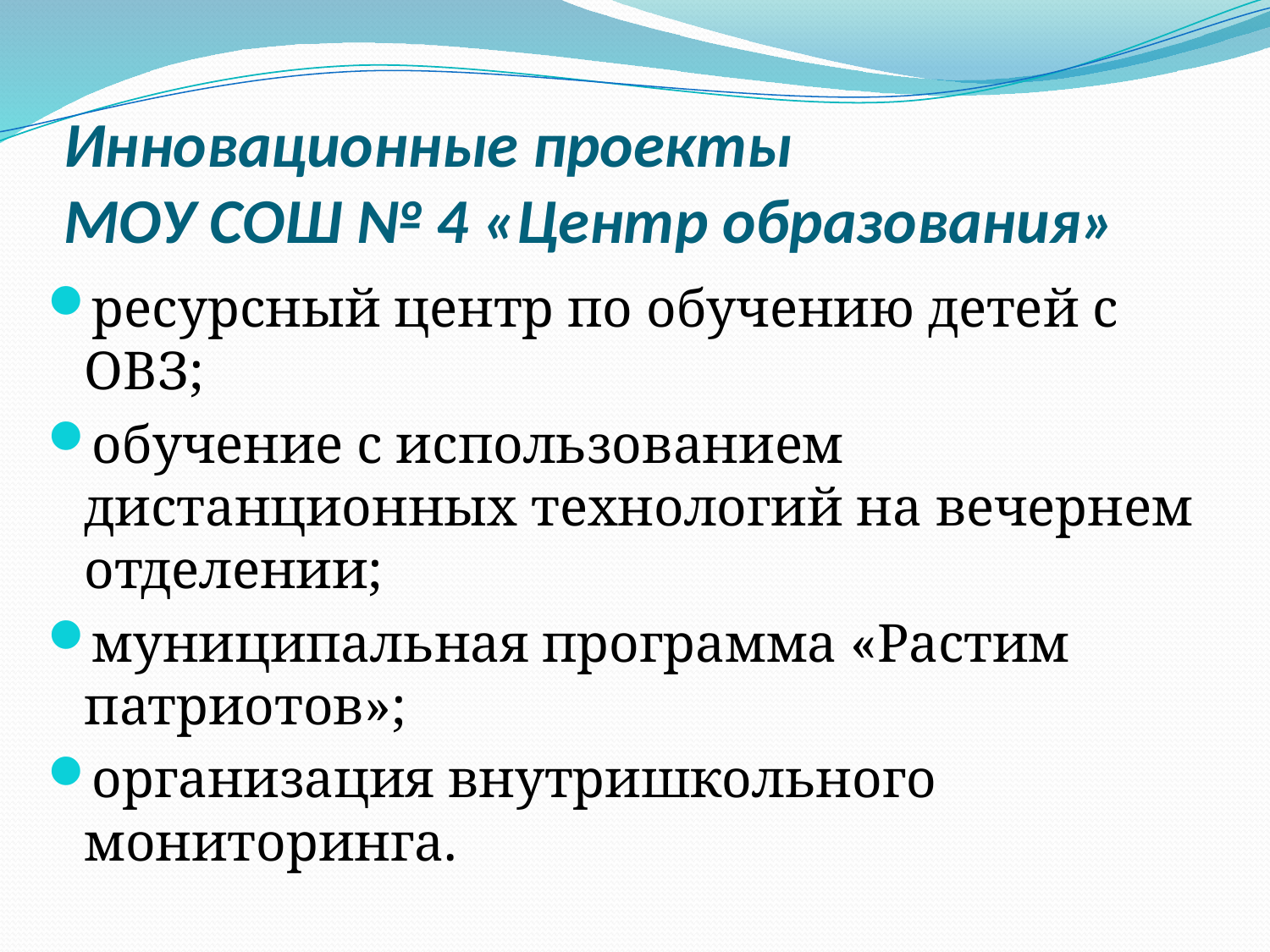

# Инновационные проекты МОУ СОШ № 4 «Центр образования»
ресурсный центр по обучению детей с ОВЗ;
обучение с использованием дистанционных технологий на вечернем отделении;
муниципальная программа «Растим патриотов»;
организация внутришкольного мониторинга.